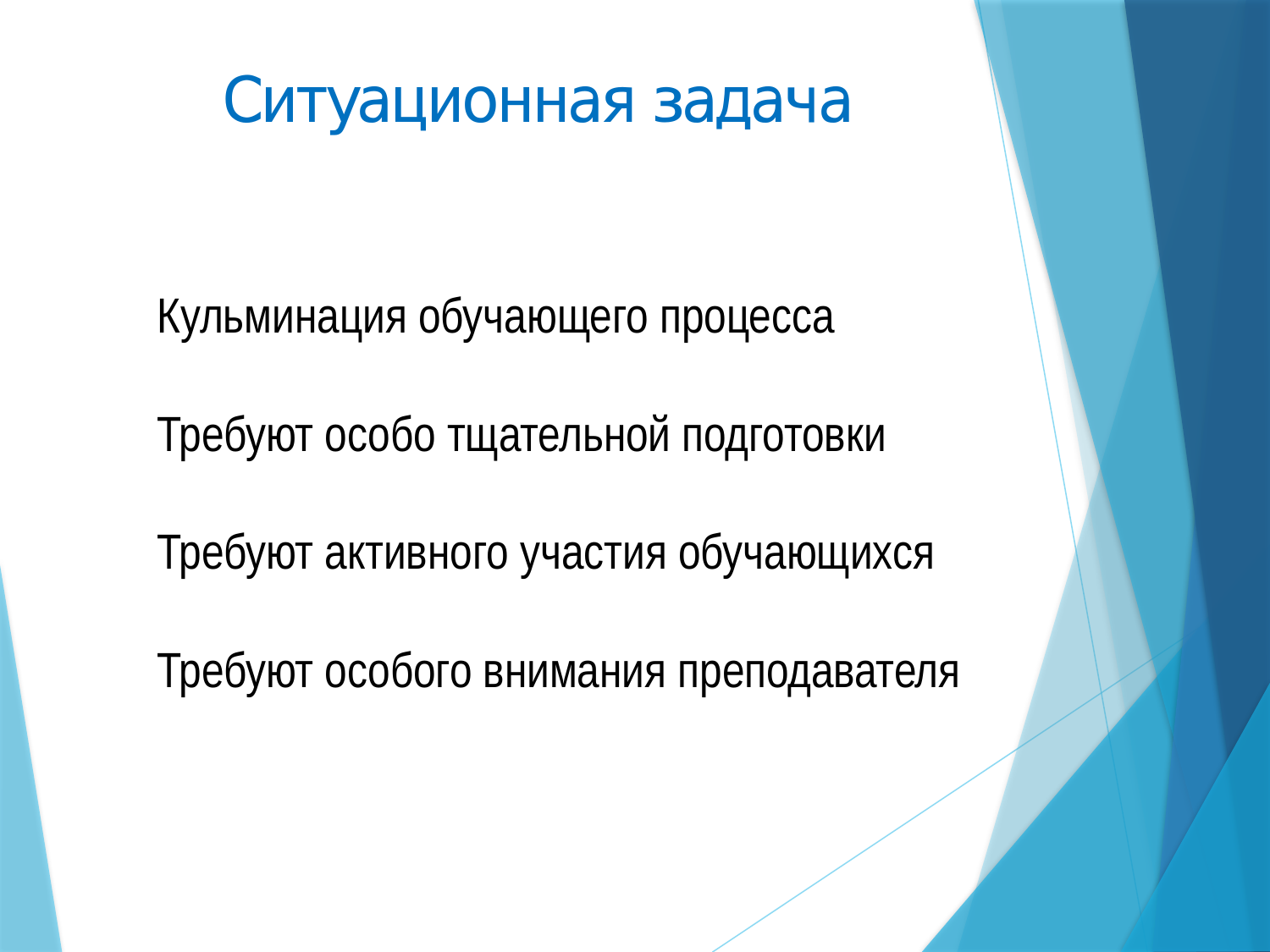

Ситуационная задача
Кульминация обучающего процесса

Требуют особо тщательной подготовки

Требуют активного участия обучающихся

Требуют особого внимания преподавателя